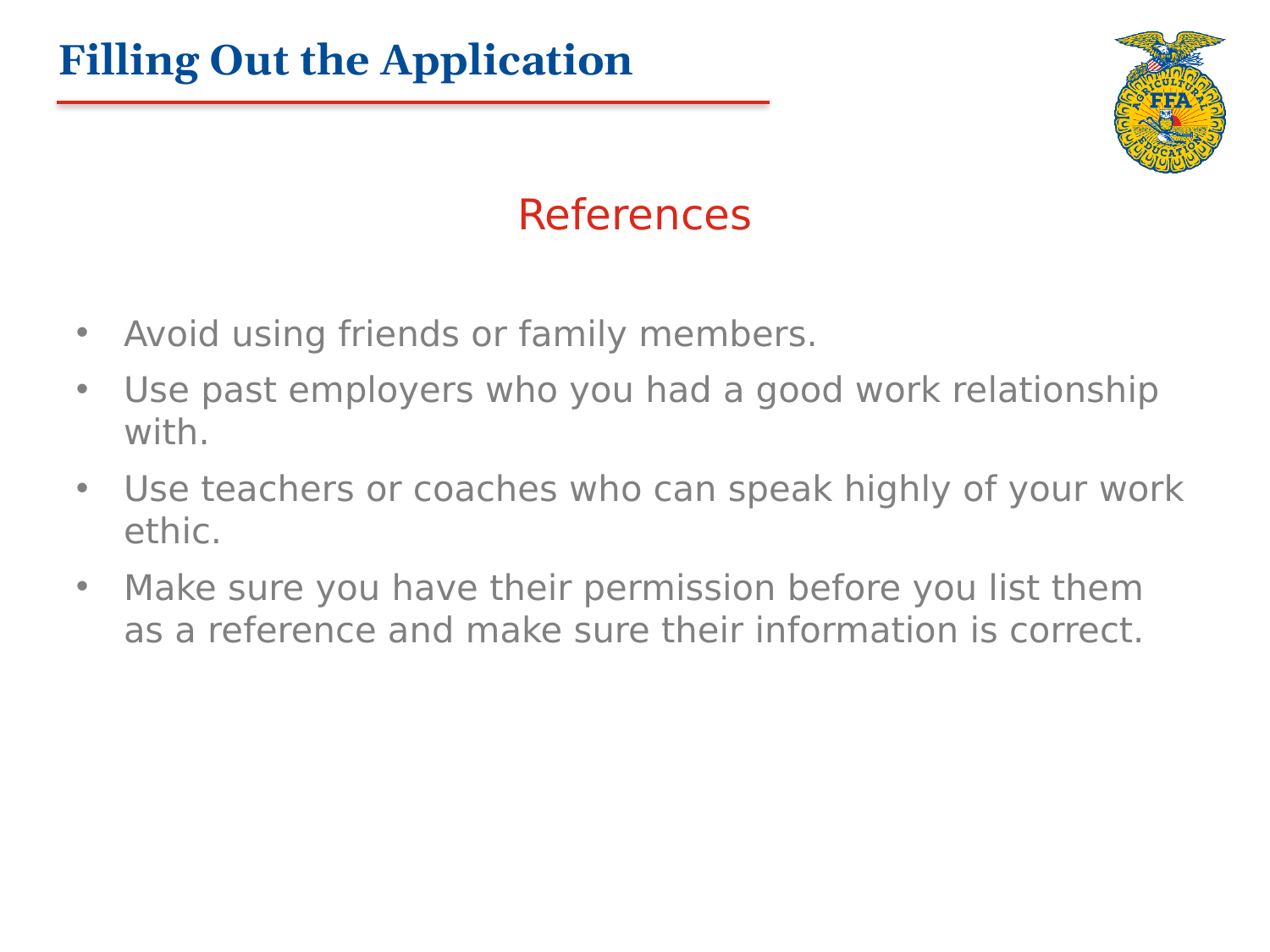

# Filling Out the Application
References
Avoid using friends or family members.
Use past employers who you had a good work relationship with.
Use teachers or coaches who can speak highly of your work ethic.
Make sure you have their permission before you list them as a reference and make sure their information is correct.